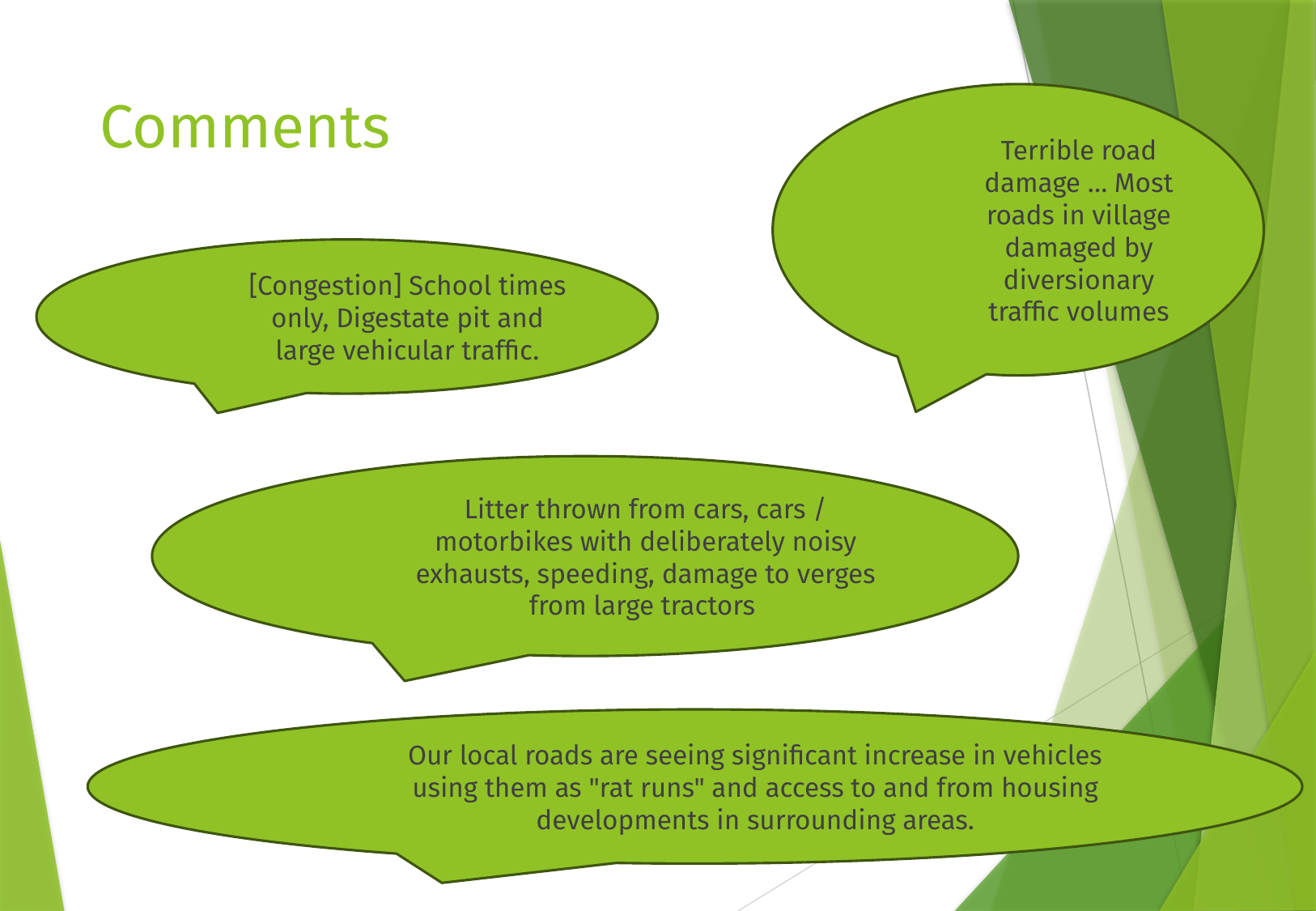

# Comments
Terrible road damage … Most roads in village damaged by diversionary traffic volumes
[Congestion] School times only, Digestate pit and large vehicular traffic.
Litter thrown from cars, cars / motorbikes with deliberately noisy exhausts, speeding, damage to verges from large tractors
Our local roads are seeing significant increase in vehicles using them as "rat runs" and access to and from housing developments in surrounding areas.